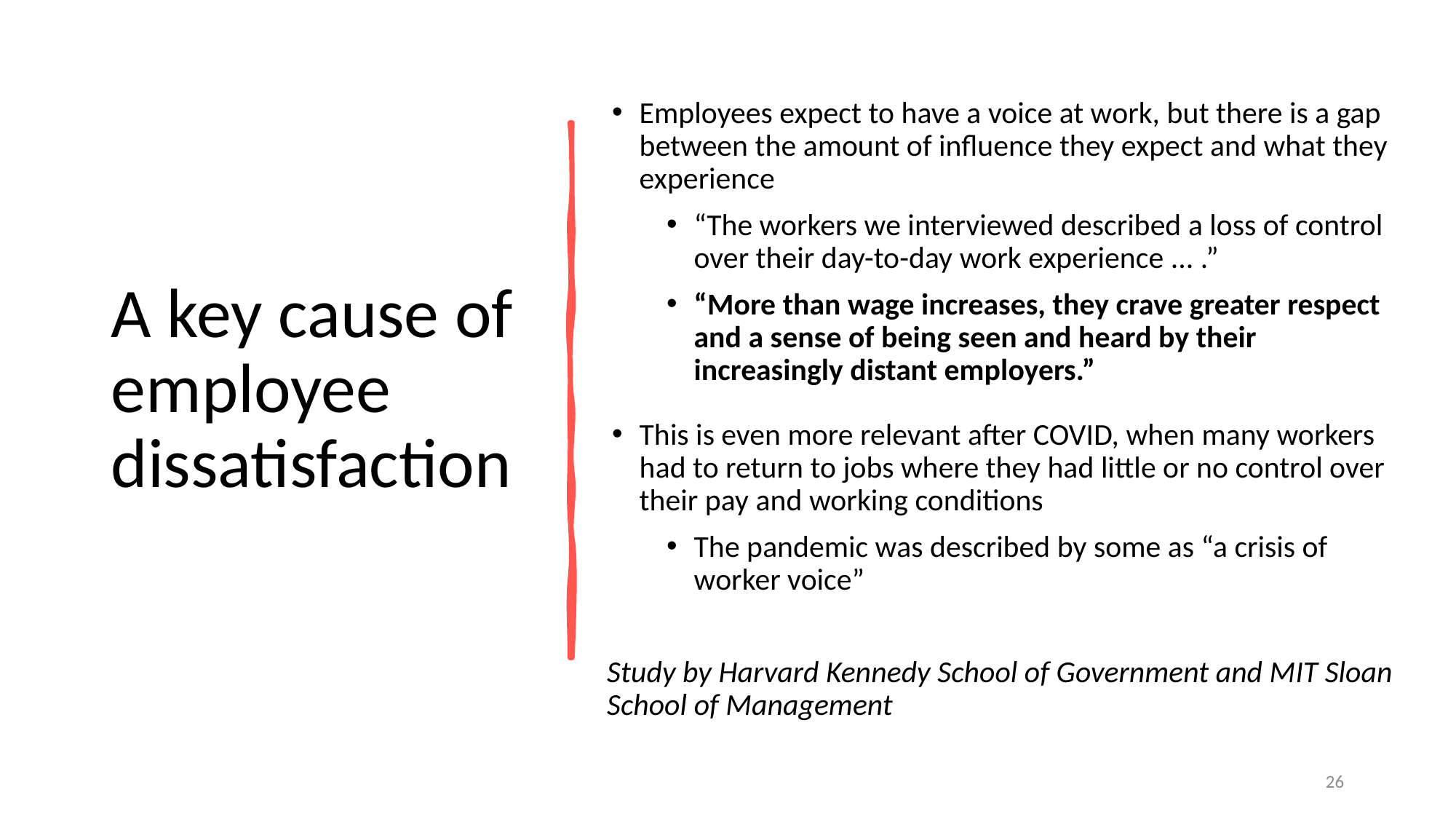

# A key cause of employee dissatisfaction
Employees expect to have a voice at work, but there is a gap between the amount of influence they expect and what they experience
“The workers we interviewed described a loss of control over their day-to-day work experience ... .”
“More than wage increases, they crave greater respect and a sense of being seen and heard by their increasingly distant employers.”
This is even more relevant after COVID, when many workers had to return to jobs where they had little or no control over their pay and working conditions
The pandemic was described by some as “a crisis of worker voice”

Study by Harvard Kennedy School of Government and MIT Sloan School of Management

26